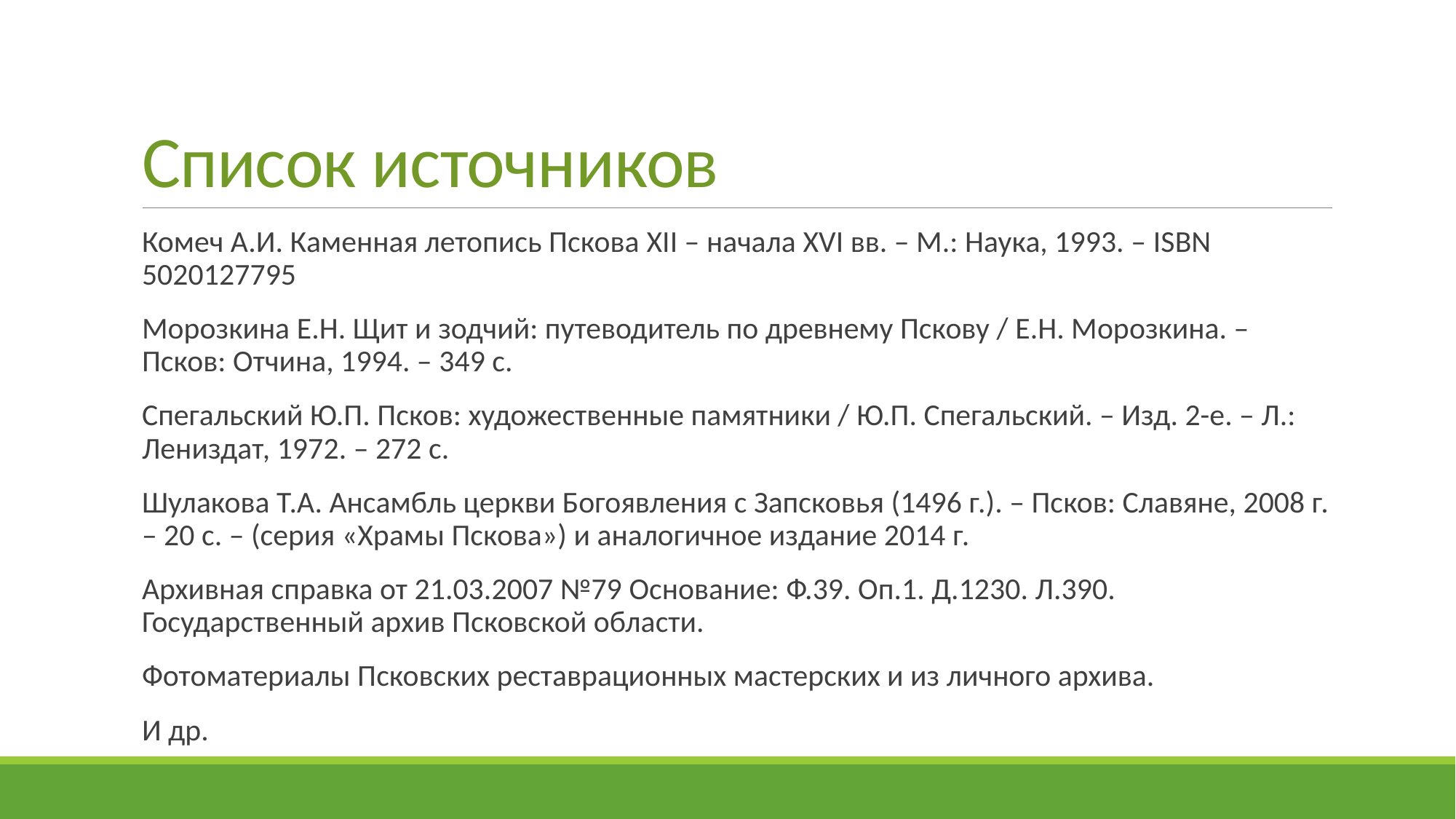

# Список источников
Комеч А.И. Каменная летопись Пскова XII – начала XVI вв. – М.: Наука, 1993. – ISBN 5020127795
Морозкина Е.Н. Щит и зодчий: путеводитель по древнему Пскову / Е.Н. Морозкина. – Псков: Отчина, 1994. – 349 с.
Спегальский Ю.П. Псков: художественные памятники / Ю.П. Спегальский. – Изд. 2-е. – Л.: Лениздат, 1972. – 272 с.
Шулакова Т.А. Ансамбль церкви Богоявления с Запсковья (1496 г.). – Псков: Славяне, 2008 г. – 20 с. – (серия «Храмы Пскова») и аналогичное издание 2014 г.
Архивная справка от 21.03.2007 №79 Основание: Ф.39. Оп.1. Д.1230. Л.390. Государственный архив Псковской области.
Фотоматериалы Псковских реставрационных мастерских и из личного архива.
И др.